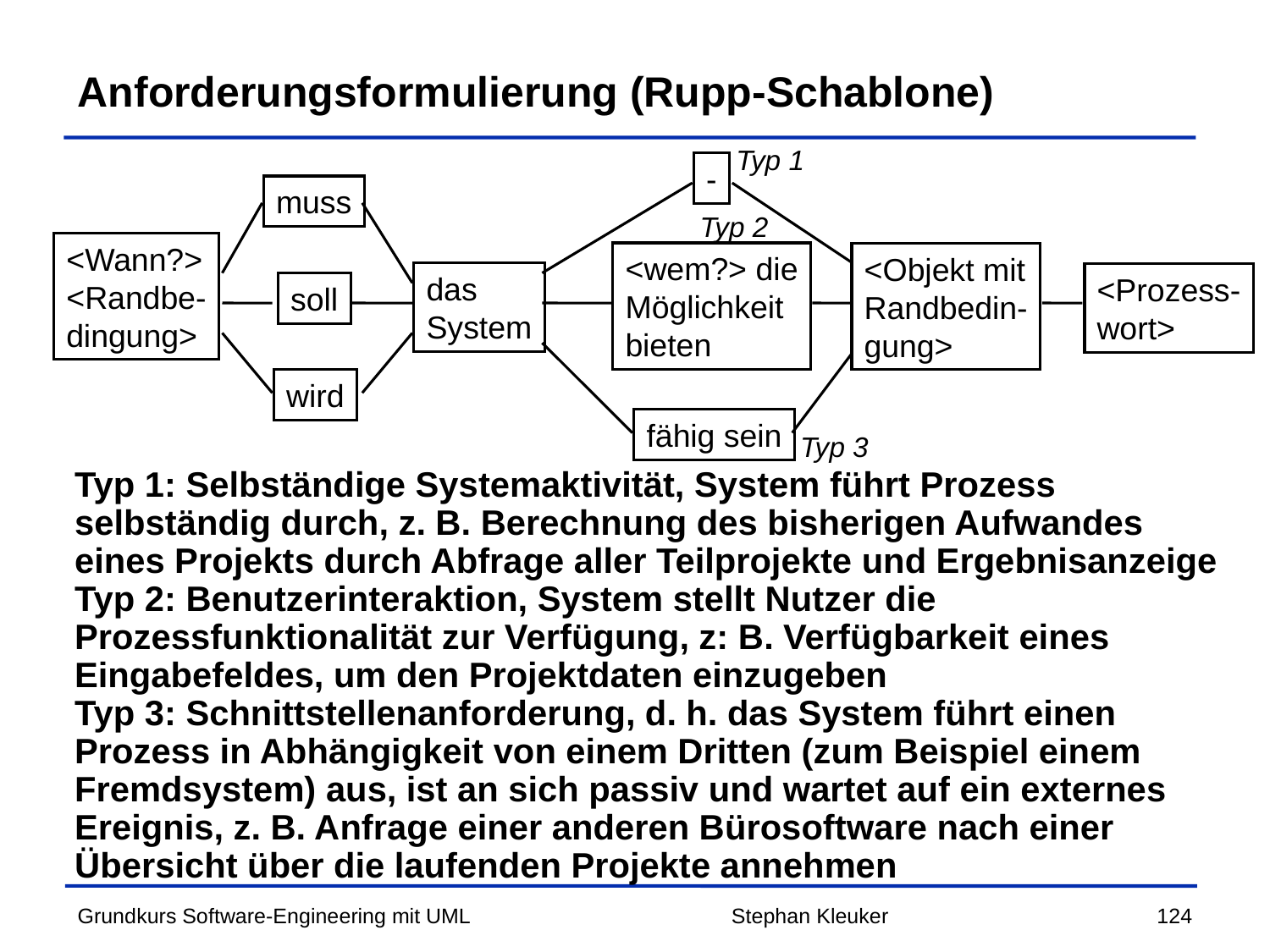

# Anforderungsformulierung (Rupp-Schablone)
Typ 1
-
muss

Typ 2
<Wann?>
<Randbe-
dingung>
<wem?> die
Möglichkeit
bieten
<Objekt mit
Randbedin-
gung>
das
System
<Prozess-
wort>
soll

wird
fähig sein
Typ 3
Typ 1: Selbständige Systemaktivität, System führt Prozess selbständig durch, z. B. Berechnung des bisherigen Aufwandes eines Projekts durch Abfrage aller Teilprojekte und Ergebnisanzeige
Typ 2: Benutzerinteraktion, System stellt Nutzer die Prozessfunktionalität zur Verfügung, z: B. Verfügbarkeit eines Eingabefeldes, um den Projektdaten einzugeben
Typ 3: Schnittstellenanforderung, d. h. das System führt einen Prozess in Abhängigkeit von einem Dritten (zum Beispiel einem Fremdsystem) aus, ist an sich passiv und wartet auf ein externes Ereignis, z. B. Anfrage einer anderen Bürosoftware nach einer Übersicht über die laufenden Projekte annehmen
Stephan Kleuker